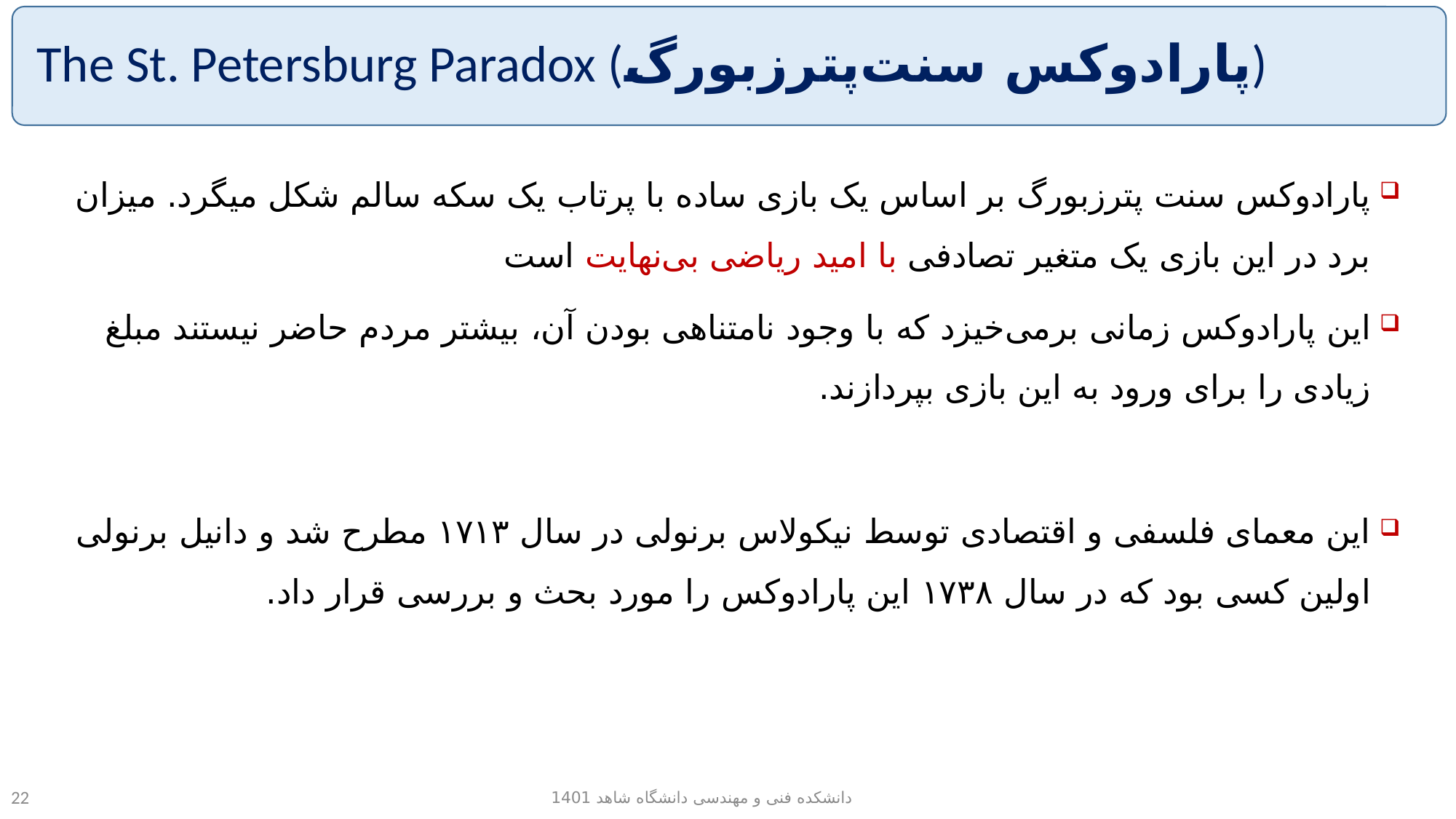

# The St. Petersburg Paradox (پارادوکس سنت‌پترزبورگ)
پارادوکس سنت پترزبورگ بر اساس یک بازی ساده با پرتاب یک سکه سالم شکل میگرد. میزان برد در این بازی یک متغیر تصادفی با امید ریاضی بی‌نهایت است
این پارادوکس زمانی برمی‌خیزد که با وجود نامتناهی بودن آن، بیشتر مردم حاضر نیستند مبلغ زیادی را برای ورود به این بازی بپردازند.

این معمای فلسفی و اقتصادی توسط نیکولاس برنولی در سال ۱۷۱۳ مطرح شد و دانیل برنولی اولین کسی بود که در سال ۱۷۳۸ این پارادوکس را مورد بحث و بررسی قرار داد.
دانشکده فنی و مهندسی دانشگاه شاهد 1401
22